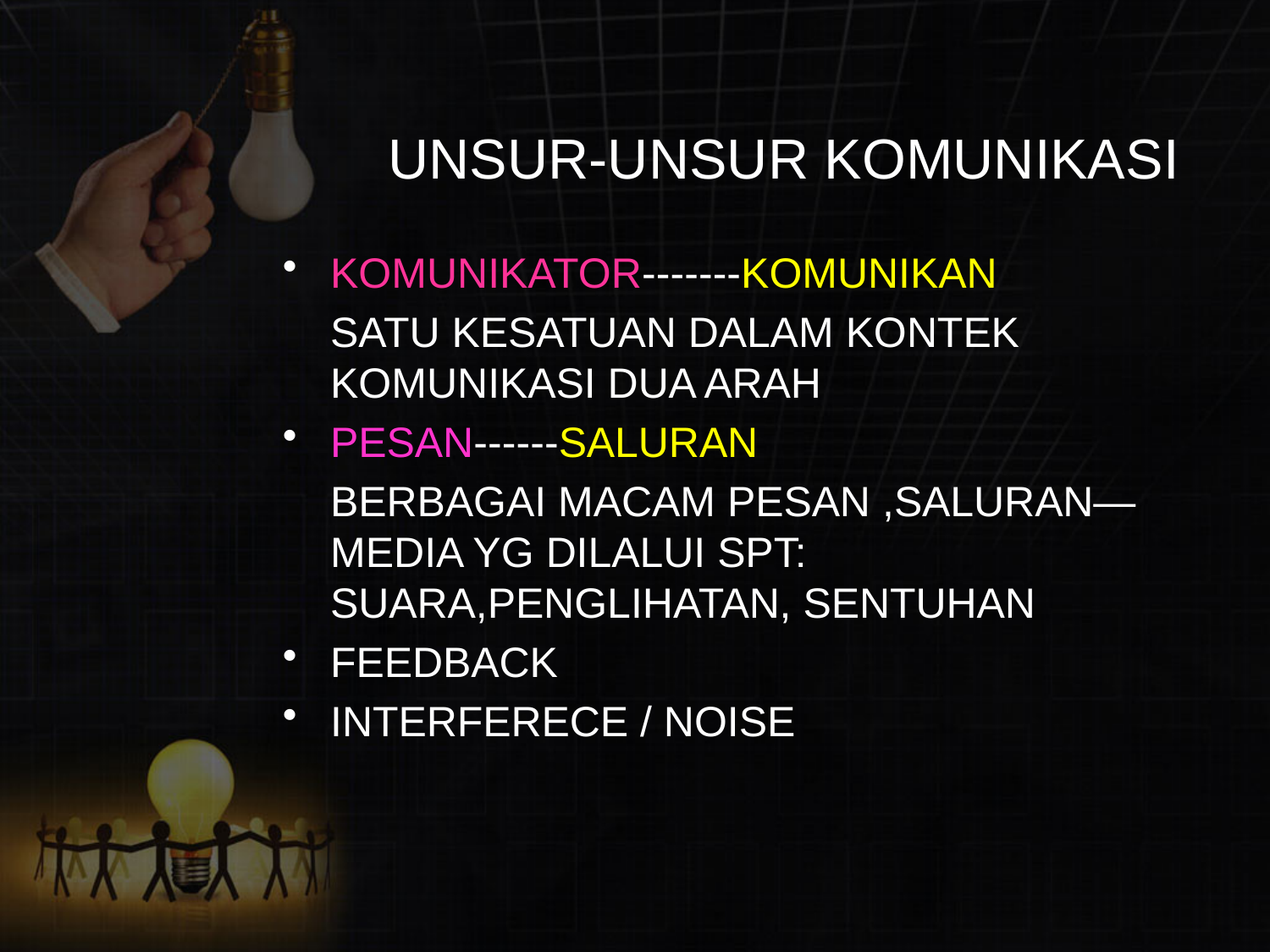

# UNSUR-UNSUR KOMUNIKASI
KOMUNIKATOR-------KOMUNIKAN
 	SATU KESATUAN DALAM KONTEK KOMUNIKASI DUA ARAH
PESAN------SALURAN
	BERBAGAI MACAM PESAN ,SALURAN—MEDIA YG DILALUI SPT: SUARA,PENGLIHATAN, SENTUHAN
FEEDBACK
INTERFERECE / NOISE